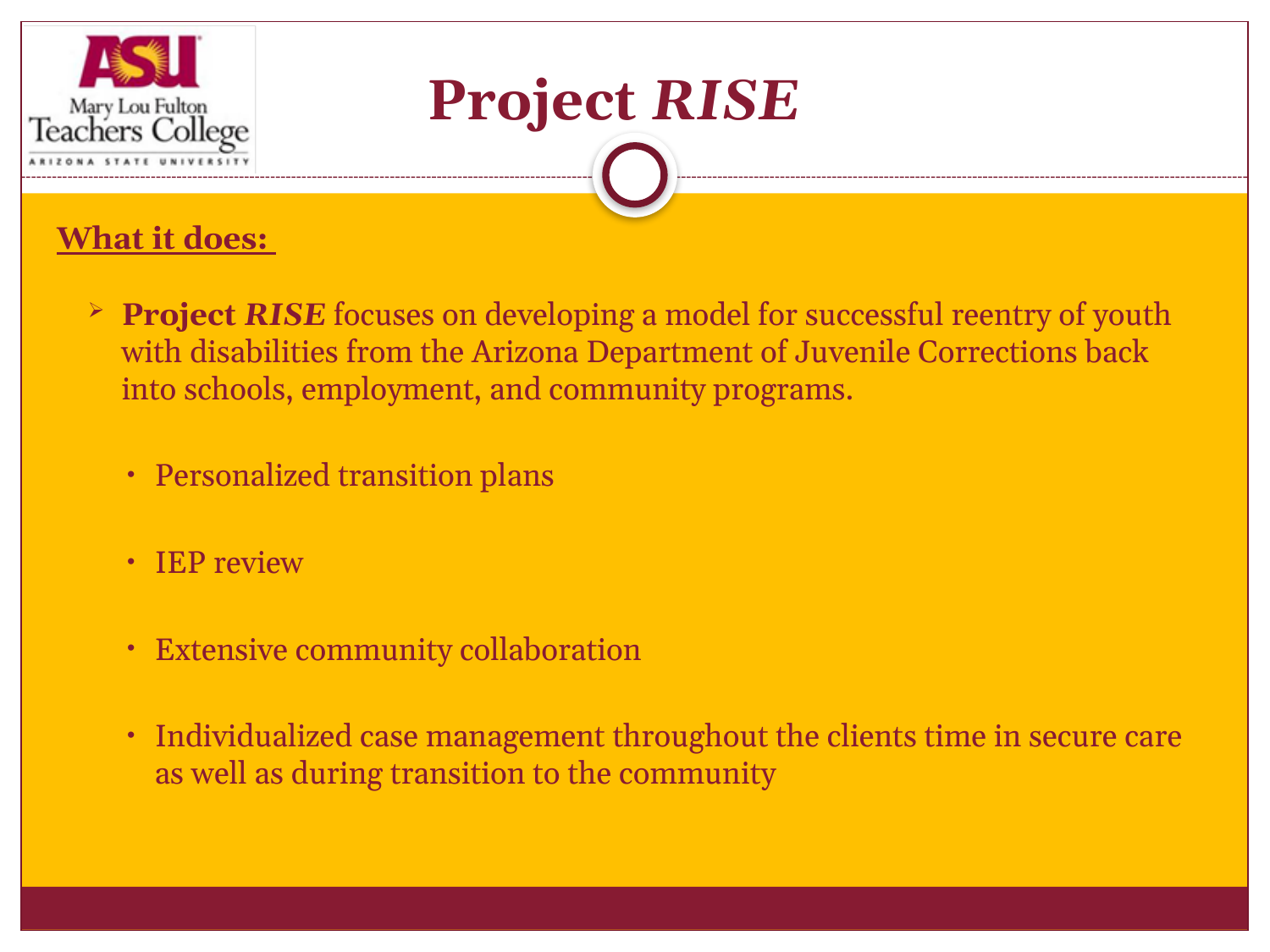

# Project RISE 1
 What it does:

Project RISE focuses on developing a model for successful reentry of youth with disabilities from the Arizona Department of Juvenile Corrections back into schools, employment, and community programs.

Personalized transition plans

IEP review

Extensive community collaboration

Individualized case management throughout the clients time in secure care as well as during transition to the community